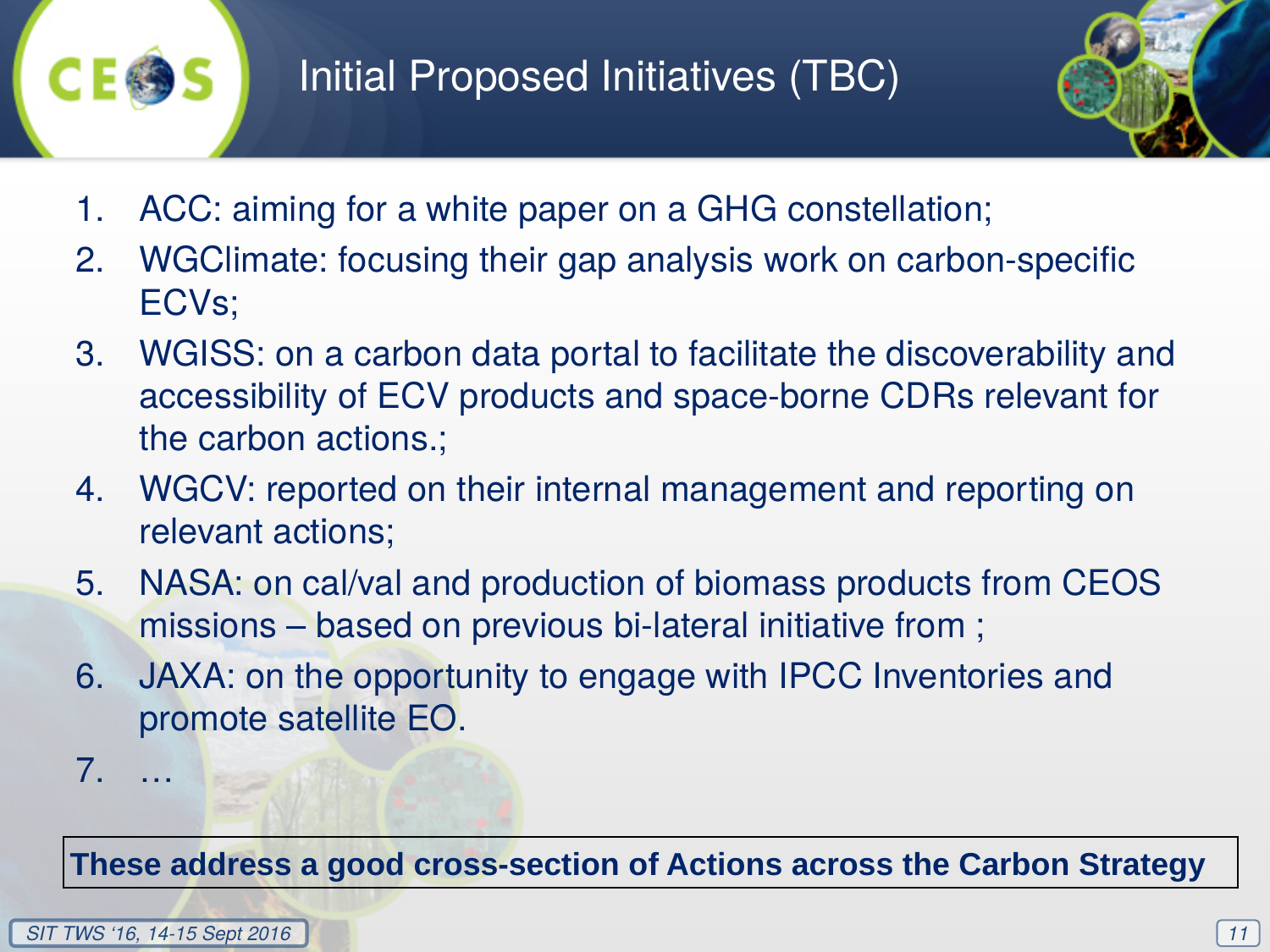

Initial Proposed Initiatives (TBC)
ACC: aiming for a white paper on a GHG constellation;
WGClimate: focusing their gap analysis work on carbon-specific ECVs;
WGISS: on a carbon data portal to facilitate the discoverability and accessibility of ECV products and space-borne CDRs relevant for the carbon actions.;
WGCV: reported on their internal management and reporting on relevant actions;
NASA: on cal/val and production of biomass products from CEOS missions – based on previous bi-lateral initiative from ;
JAXA: on the opportunity to engage with IPCC Inventories and promote satellite EO.
…
These address a good cross-section of Actions across the Carbon Strategy
11